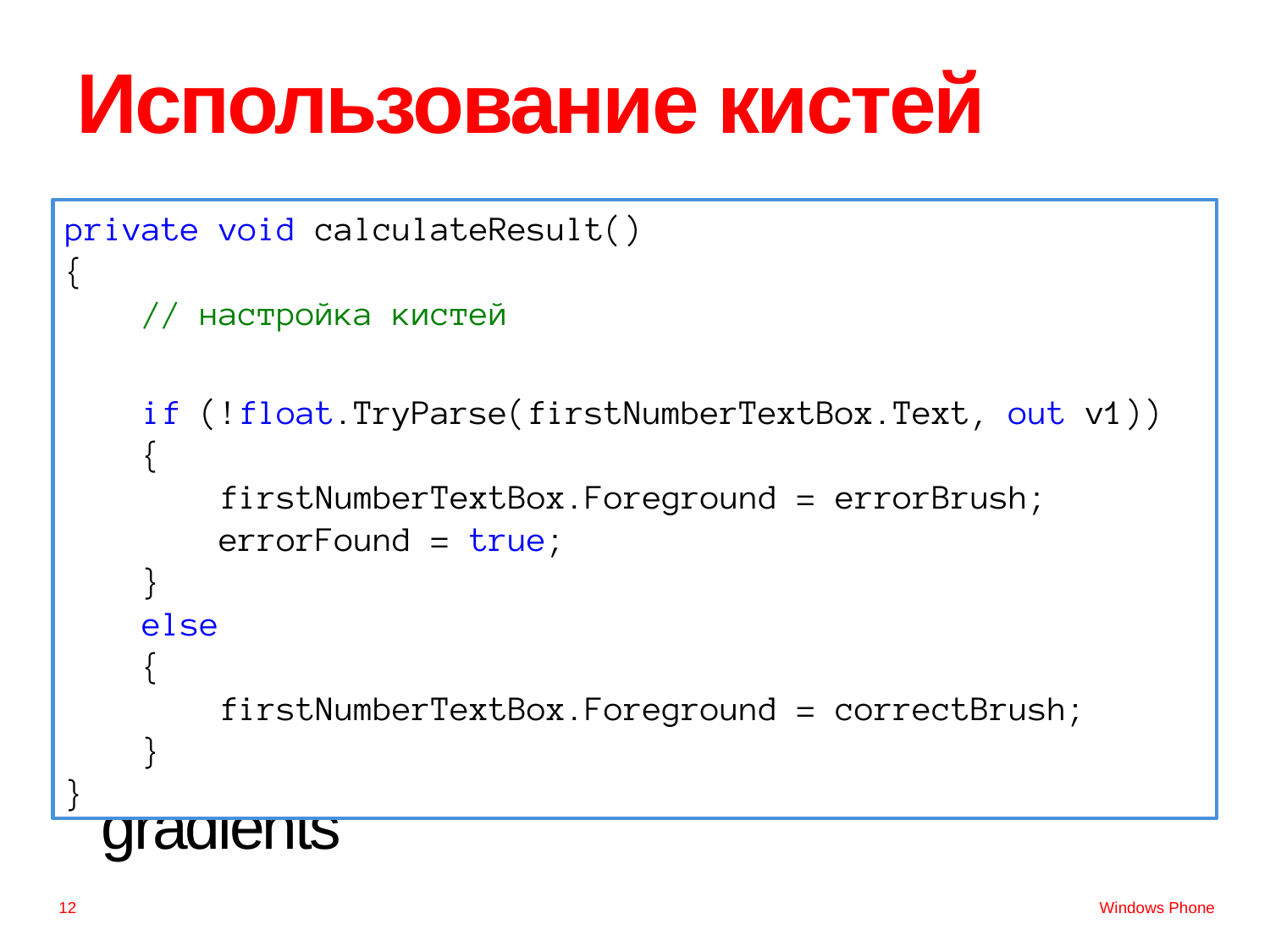

# Использование кистей
private void calculateResult()
{
    // настройка кистей
    if (!float.TryParse(firstNumberTextBox.Text, out v1))
    {
        firstNumberTextBox.Foreground = errorBrush;
        errorFound = true;
    }
    else
    {
        firstNumberTextBox.Foreground = correctBrush;
    }
}
The text is drawn using a Silverlight brush
The simplest form is a solid colour, but you can make bushes from images and gradients
12